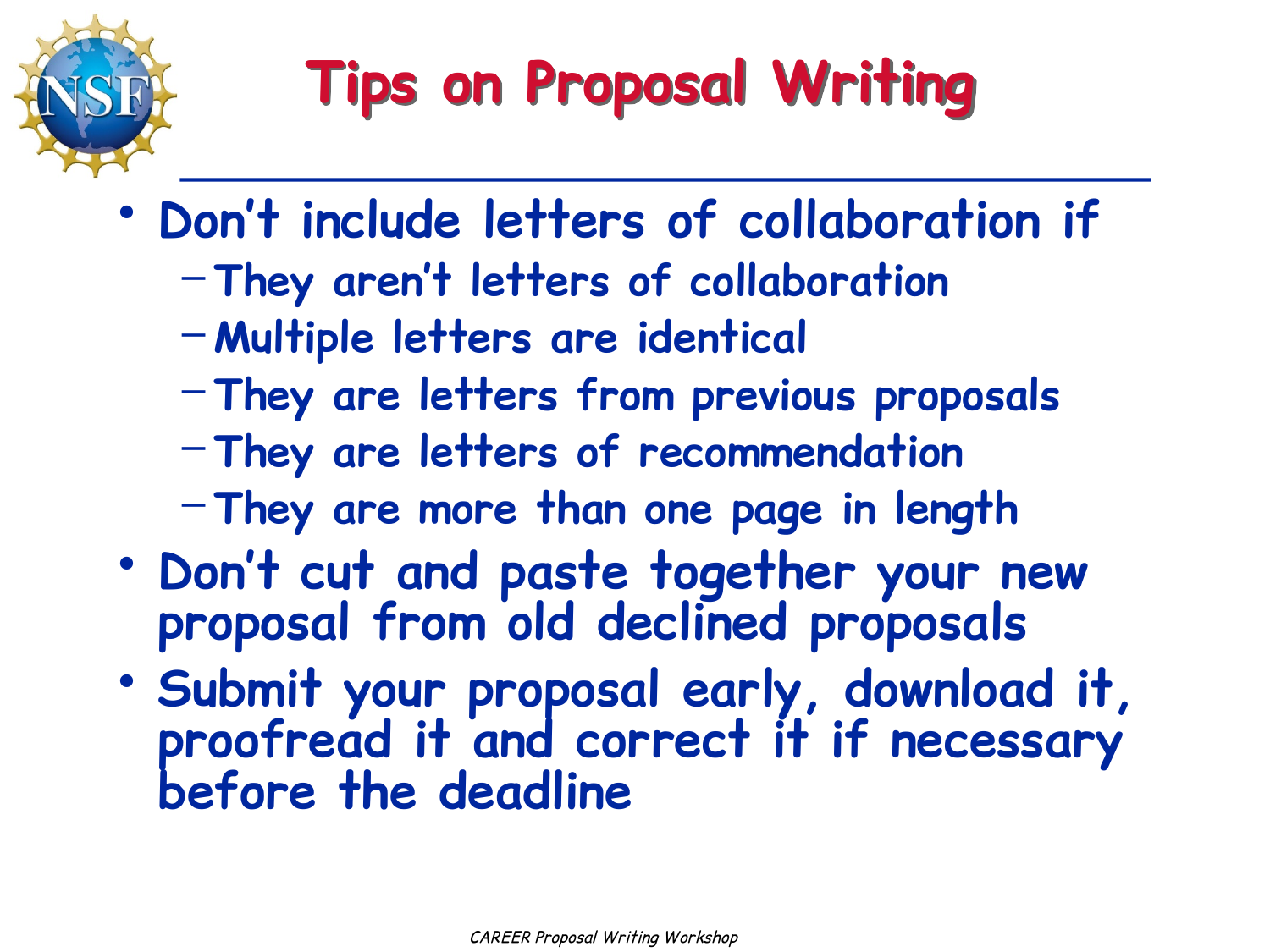

# Tips on Proposal Writing
Don’t include letters of collaboration if
They aren’t letters of collaboration
Multiple letters are identical
They are letters from previous proposals
They are letters of recommendation
They are more than one page in length
Don’t cut and paste together your new proposal from old declined proposals
Submit your proposal early, download it, proofread it and correct it if necessary before the deadline